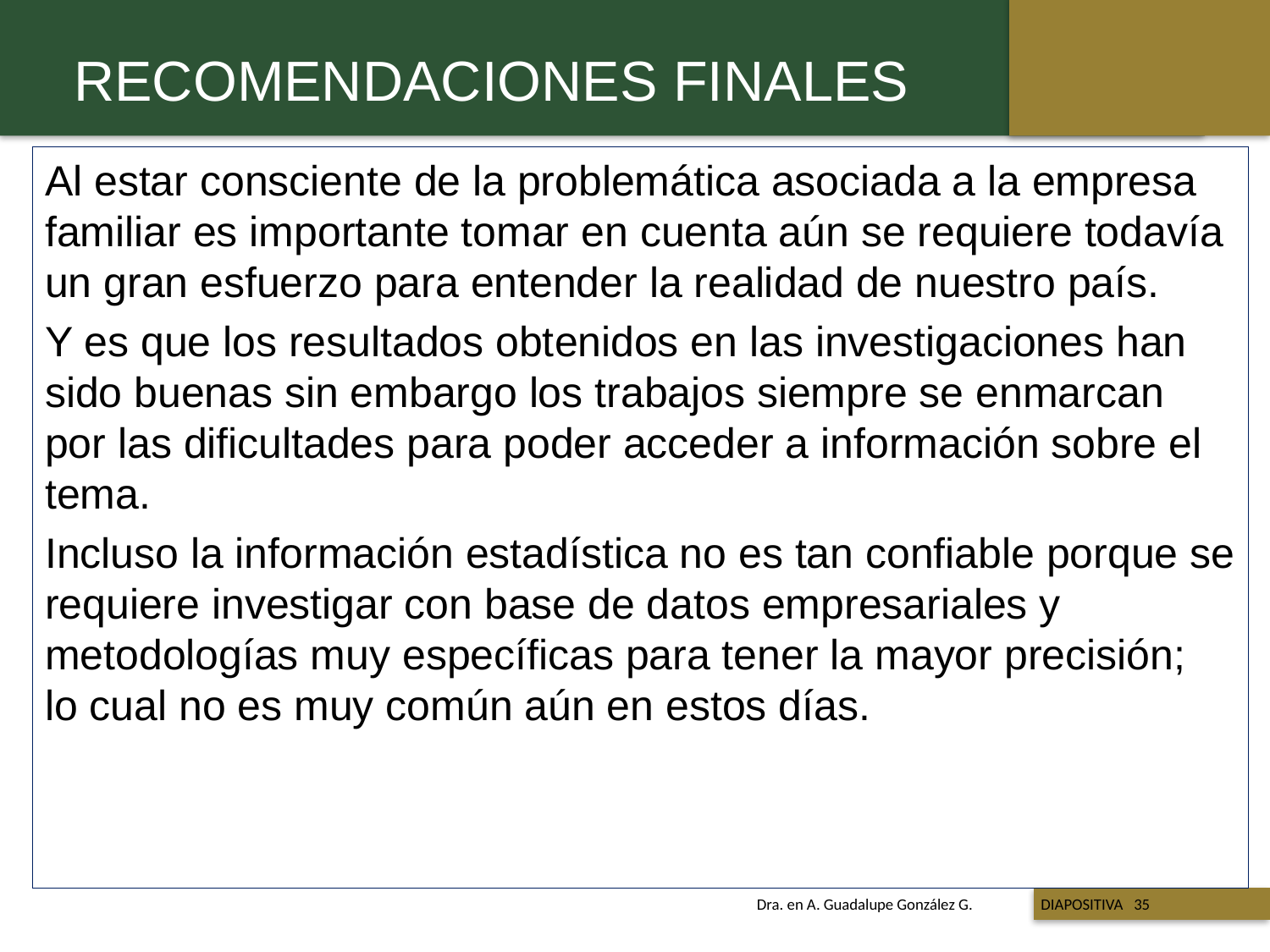

RECOMENDACIONES FINALES

Al estar consciente de la problemática asociada a la empresa familiar es importante tomar en cuenta aún se requiere todavía un gran esfuerzo para entender la realidad de nuestro país.
Y es que los resultados obtenidos en las investigaciones han sido buenas sin embargo los trabajos siempre se enmarcan por las dificultades para poder acceder a información sobre el tema.
Incluso la información estadística no es tan confiable porque se requiere investigar con base de datos empresariales y metodologías muy específicas para tener la mayor precisión;  lo cual no es muy común aún en estos días.

                                          Titulo de la presentación
Dra. en A. Guadalupe González G.                   DIAPOSITIVA   35